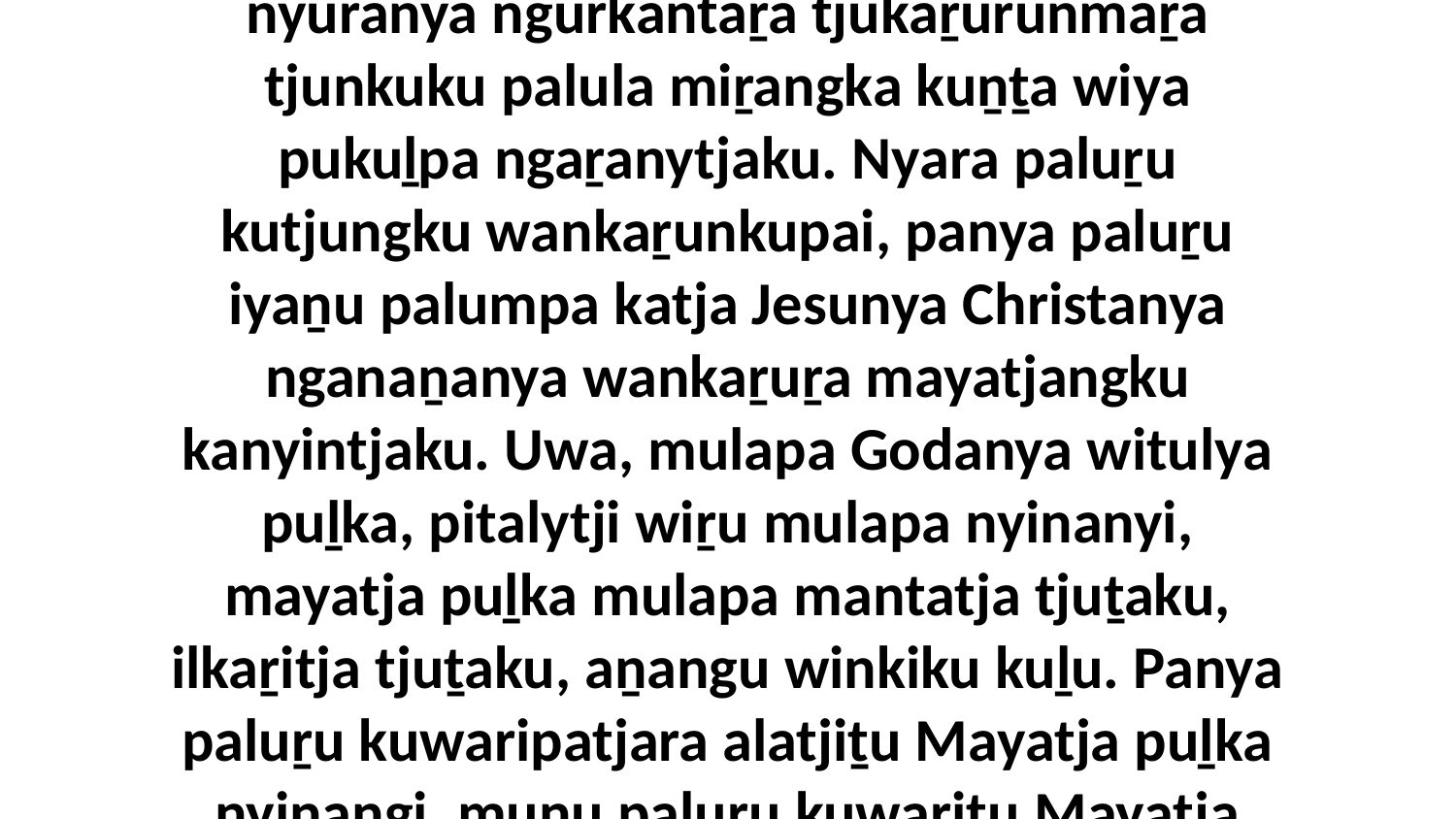

24-25 Uwa, Godanyaya kulinma. Panya paluṟu kutjungku nyuranya kanyilku punkantjaku-tawara. Munu paluṟu kutjungku nyuranya palyanyku kanyilku. Paluṟu kutjungku nyuranya ngurkantaṟa tjukaṟurunmaṟa tjunkuku palula miṟangka kuṉṯa wiya pukuḻpa ngaṟanytjaku. Nyara paluṟu kutjungku wankaṟunkupai, panya paluṟu iyaṉu palumpa katja Jesunya Christanya nganaṉanya wankaṟuṟa mayatjangku kanyintjaku. Uwa, mulapa Godanya witulya puḻka, pitalytji wiṟu mulapa nyinanyi, mayatja puḻka mulapa mantatja tjuṯaku, ilkaṟitja tjuṯaku, aṉangu winkiku kuḻu. Panya paluṟu kuwaripatjara alatjiṯu Mayatja puḻka nyinangi, munu paluṟu kuwariṯu Mayatja puḻka nyinanyi munu tiṯutjara alatjiṯu nyinaku wiyaringkunytja wiya. Kala uti wantinytja wiyangku palunya rawangku alatjiṯu waḻkunma. Uwa mulapa.